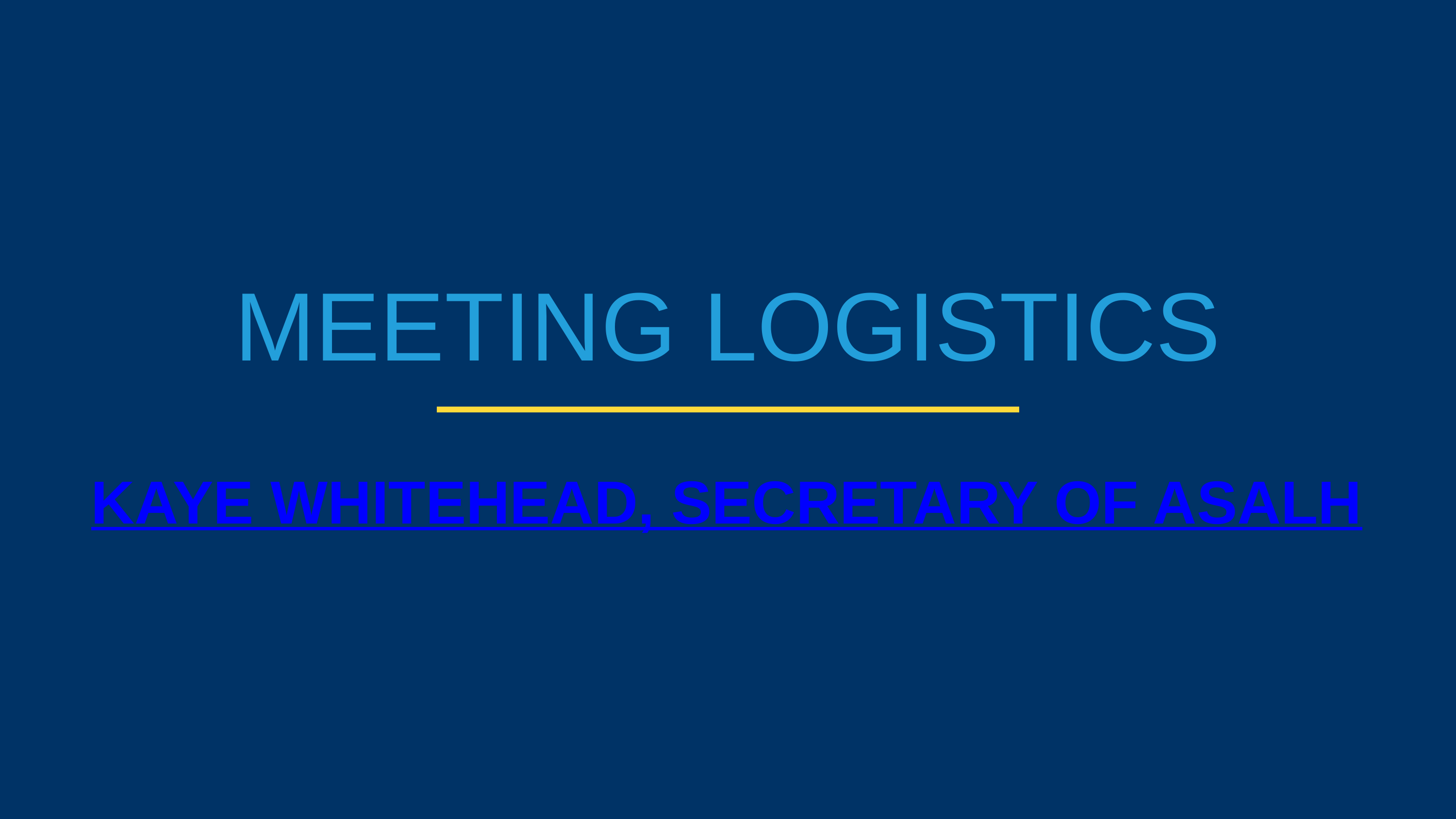

MEETING LOGISTICS

KAYE WHITEHEAD, SECRETARY OF ASALH